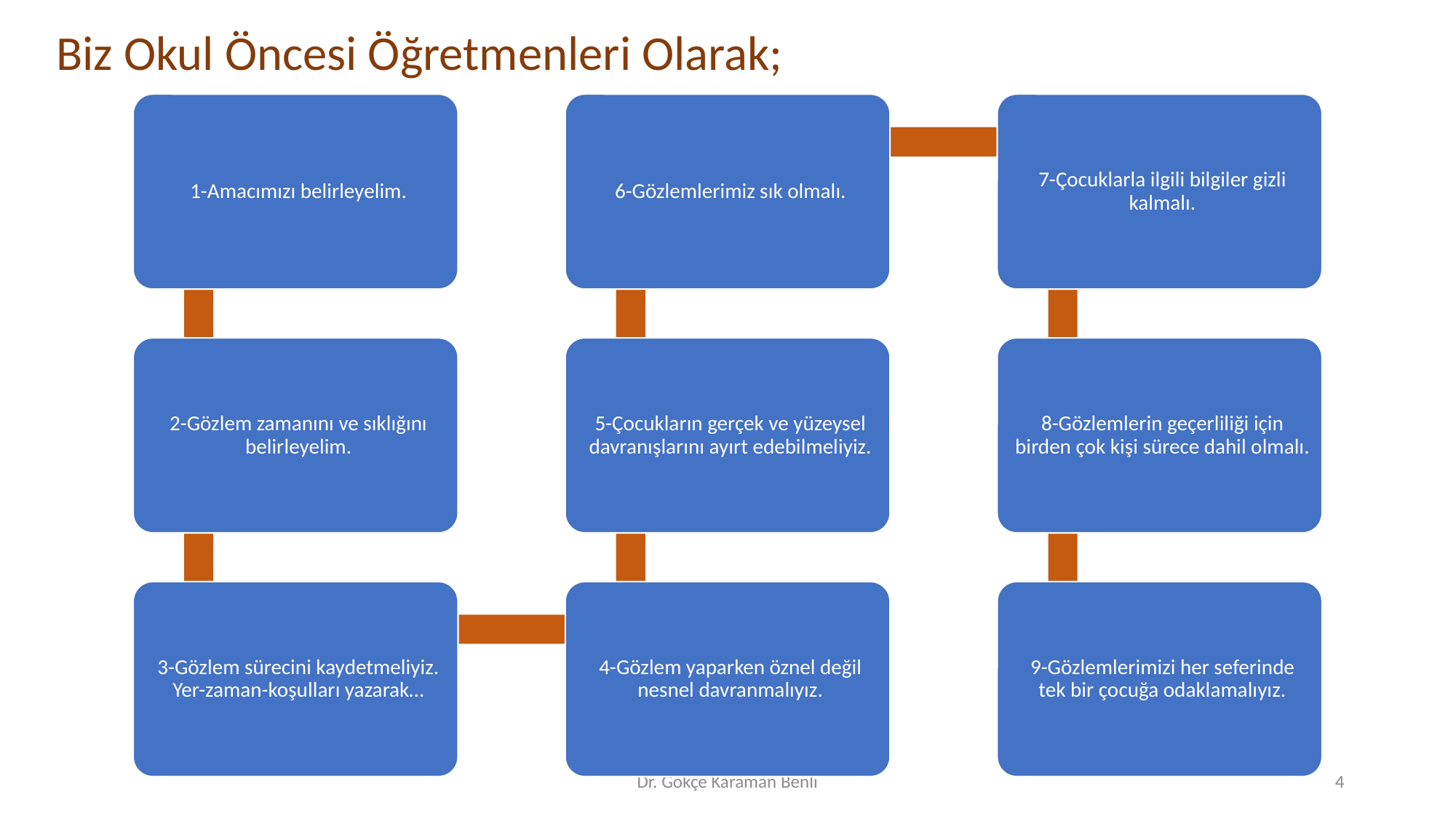

# Biz Okul Öncesi Öğretmenleri Olarak;
1-Amacımızı belirleyelim.
2-Gözlem zamanını ve sıklığını belirleyelim.
3-Gözlem sürecini kaydetmeliyiz. Yer-zaman-koşulları yazarak…
4-Gözlem yaparken öznel değil nesnel davranmalıyız.
5-Çocukların gerçek ve yüzeysel davranışlarını ayırt edebilmeliyiz.
6-Gözlemlerimiz sık olmalı.
7-Çocuklarla ilgili bilgiler gizli kalmalı.
8-Gözlemlerin geçerliliği için birden çok kişi sürece dahil olmalı.
9-Gözlemlerimizi her seferinde tek bir çocuğa odaklamalıyız.
Dr. Gökçe Karaman Benli
4